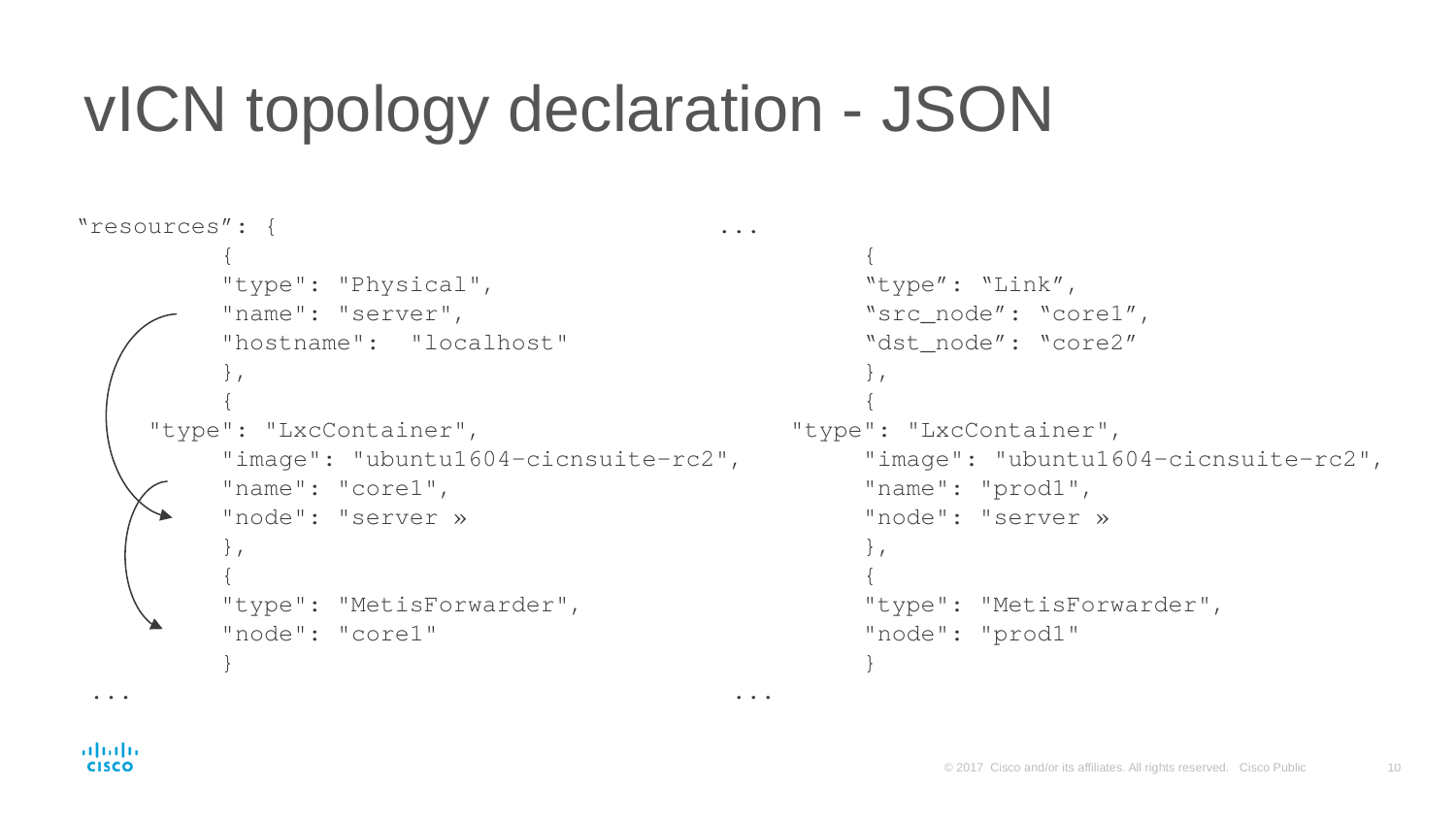

# vICN topology declaration - JSON
“resources”: {
	{
	"type": "Physical",
	"name": "server",
	"hostname":  "localhost"
	},
	{
     "type": "LxcContainer",
	"image": "ubuntu1604-cicnsuite-rc2",
	"name": "core1",
	"node": "server »
	},
	{
	"type": "MetisForwarder",
	"node": "core1"
	}
 ...

...
	{
	“type”: “Link”,
	“src_node”: “core1”,
	“dst_node”: “core2”
	},
	{
     "type": "LxcContainer",
	"image": "ubuntu1604-cicnsuite-rc2",
	"name": "prod1",
	"node": "server »
	},
	{
	"type": "MetisForwarder",
	"node": "prod1"
	}
 ...